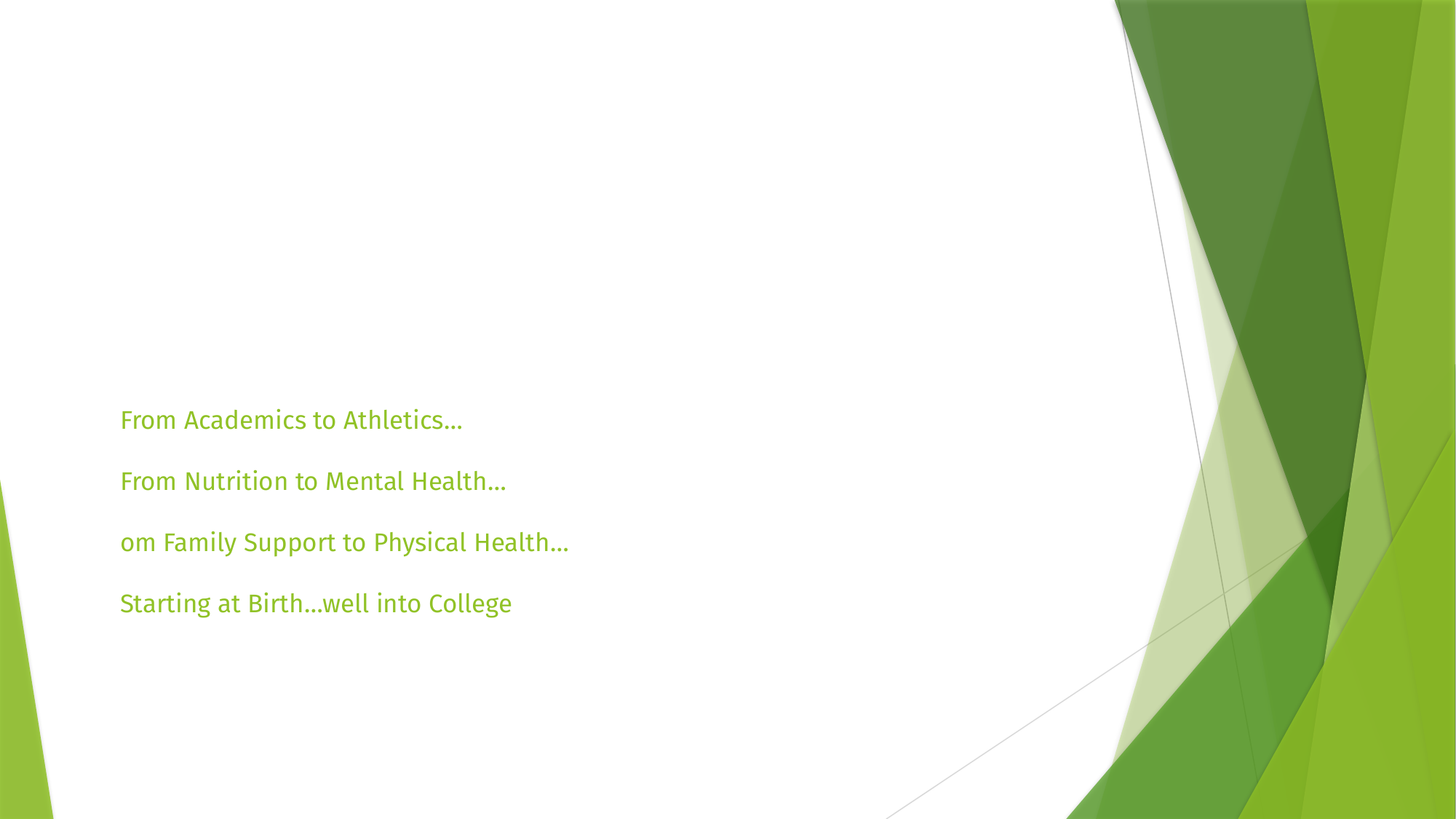

# From Academics to Athletics… From Nutrition to Mental Health… om Family Support to Physical Health… Starting at Birth…well into College